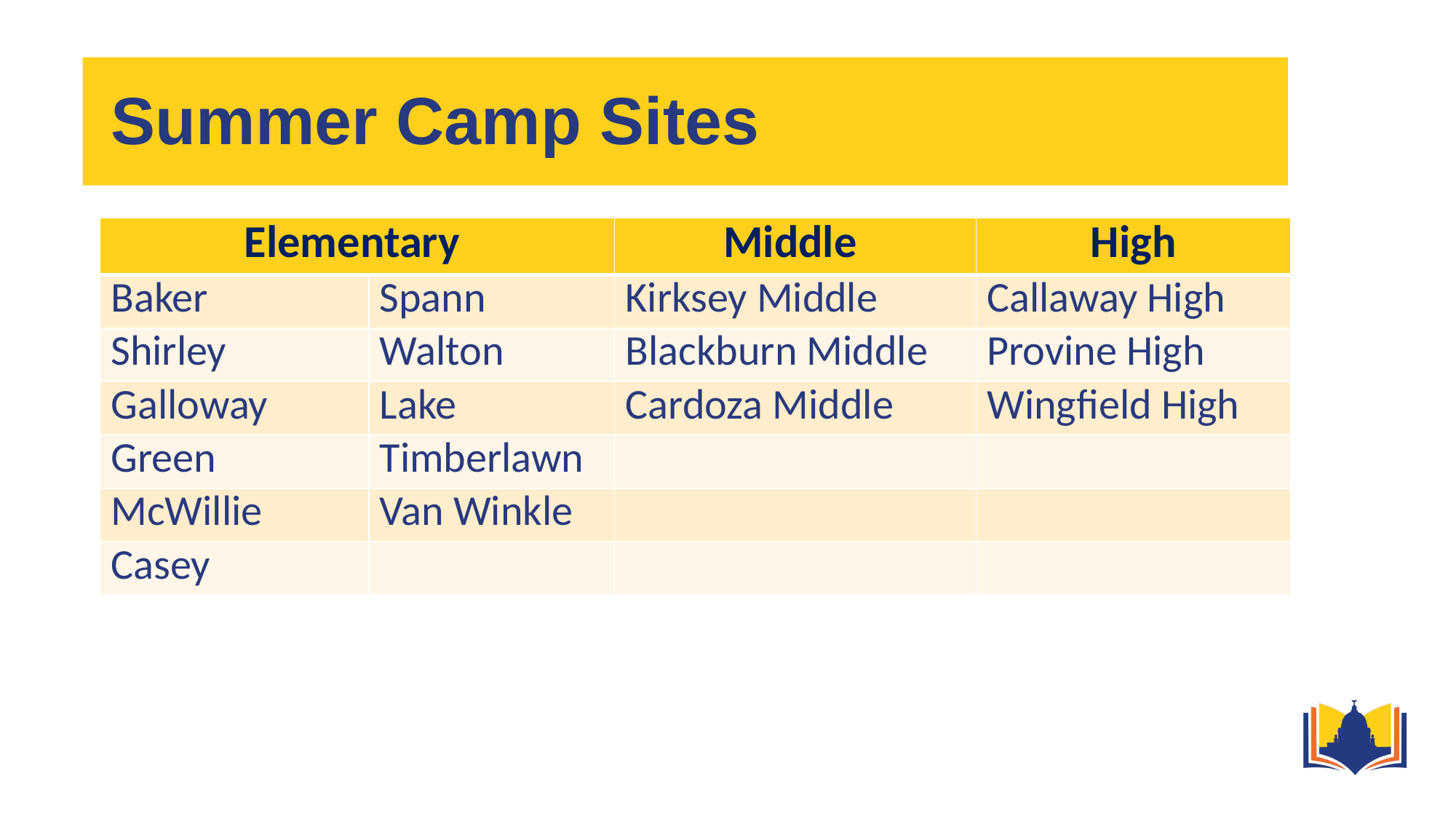

# Summer Camp Sites
| Elementary |  | Middle | High |
| --- | --- | --- | --- |
| Baker | Spann | Kirksey Middle | Callaway High |
| Shirley | Walton | Blackburn Middle | Provine High |
| Galloway | Lake | Cardoza Middle | Wingfield High |
| Green | Timberlawn |  |  |
| McWillie | Van Winkle |  |  |
| Casey |  |  |  |